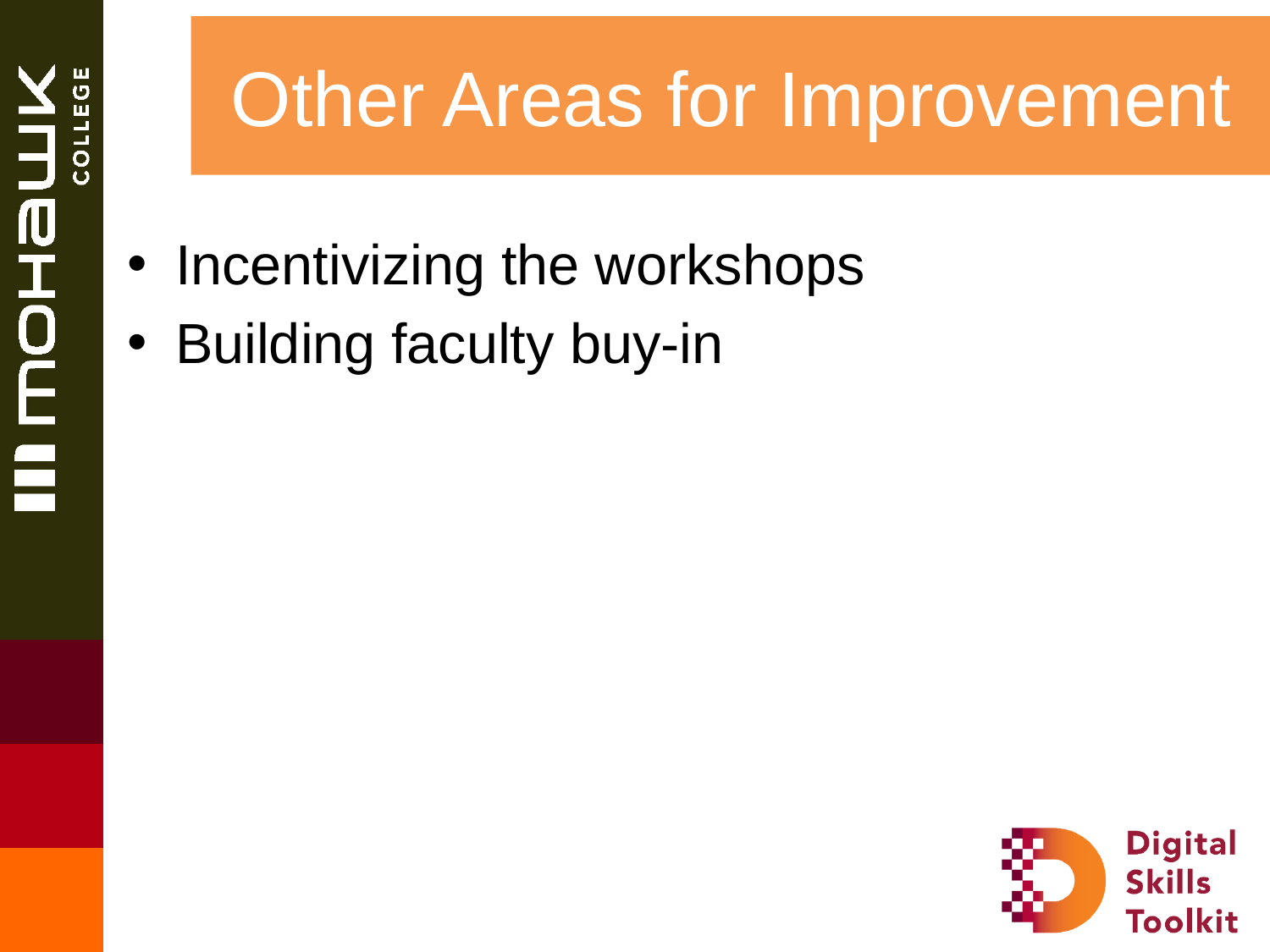

# Other Areas for Improvement
Incentivizing the workshops
Building faculty buy-in